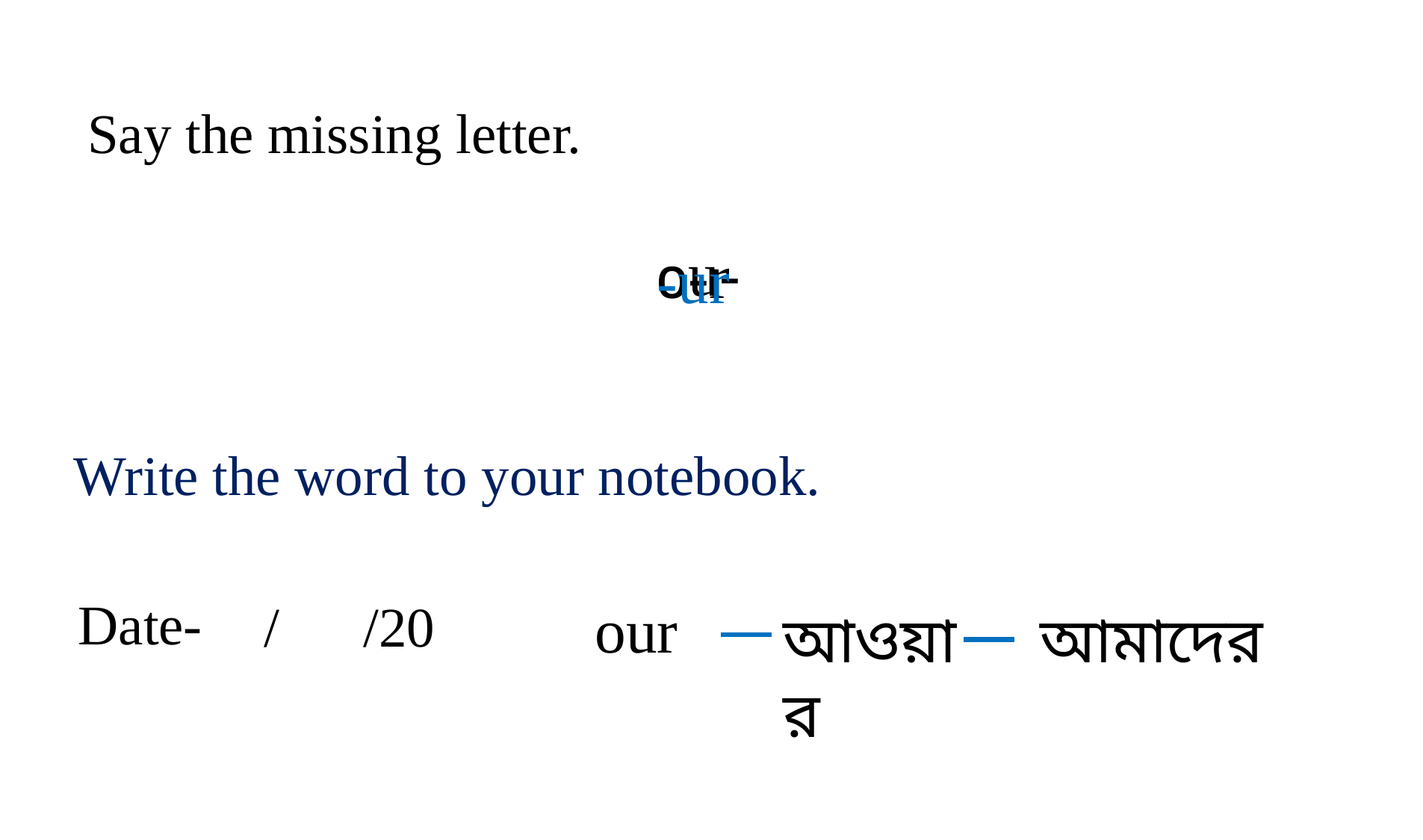

Say the missing letter.
ou-
o-r
-ur
Write the word to your notebook.
Date-
our
    /      /20
আওয়ার
আমাদের